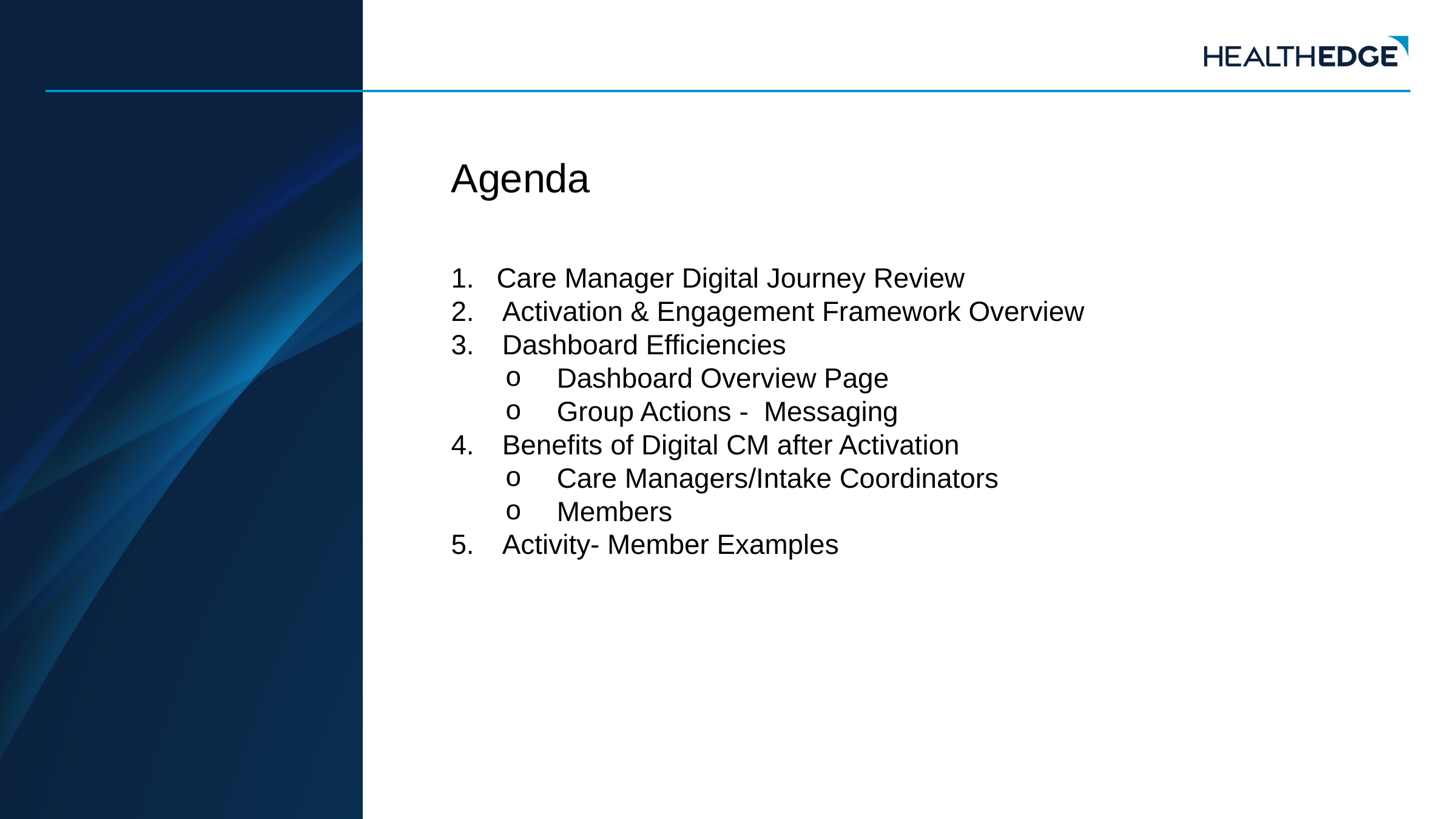

Agenda

Care Manager Digital Journey Review
Activation & Engagement Framework Overview
Dashboard Efficiencies
Dashboard Overview Page
Group Actions -  Messaging
Benefits of Digital CM after Activation
Care Managers/Intake Coordinators
Members
Activity- Member Examples